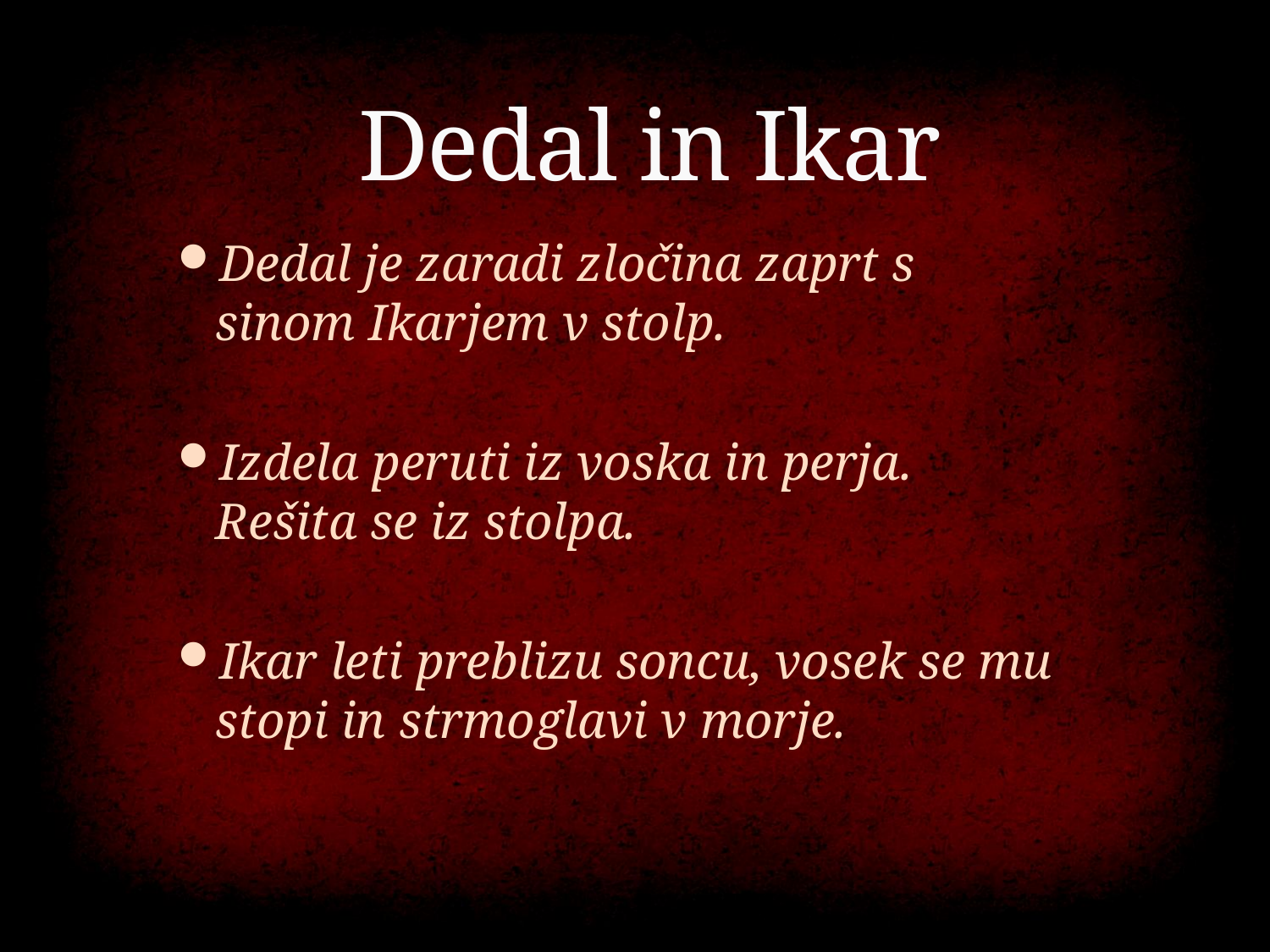

# Dedal in Ikar
Dedal je zaradi zločina zaprt s sinom Ikarjem v stolp.

Izdela peruti iz voska in perja. Rešita se iz stolpa.

Ikar leti preblizu soncu, vosek se mu stopi in strmoglavi v morje.